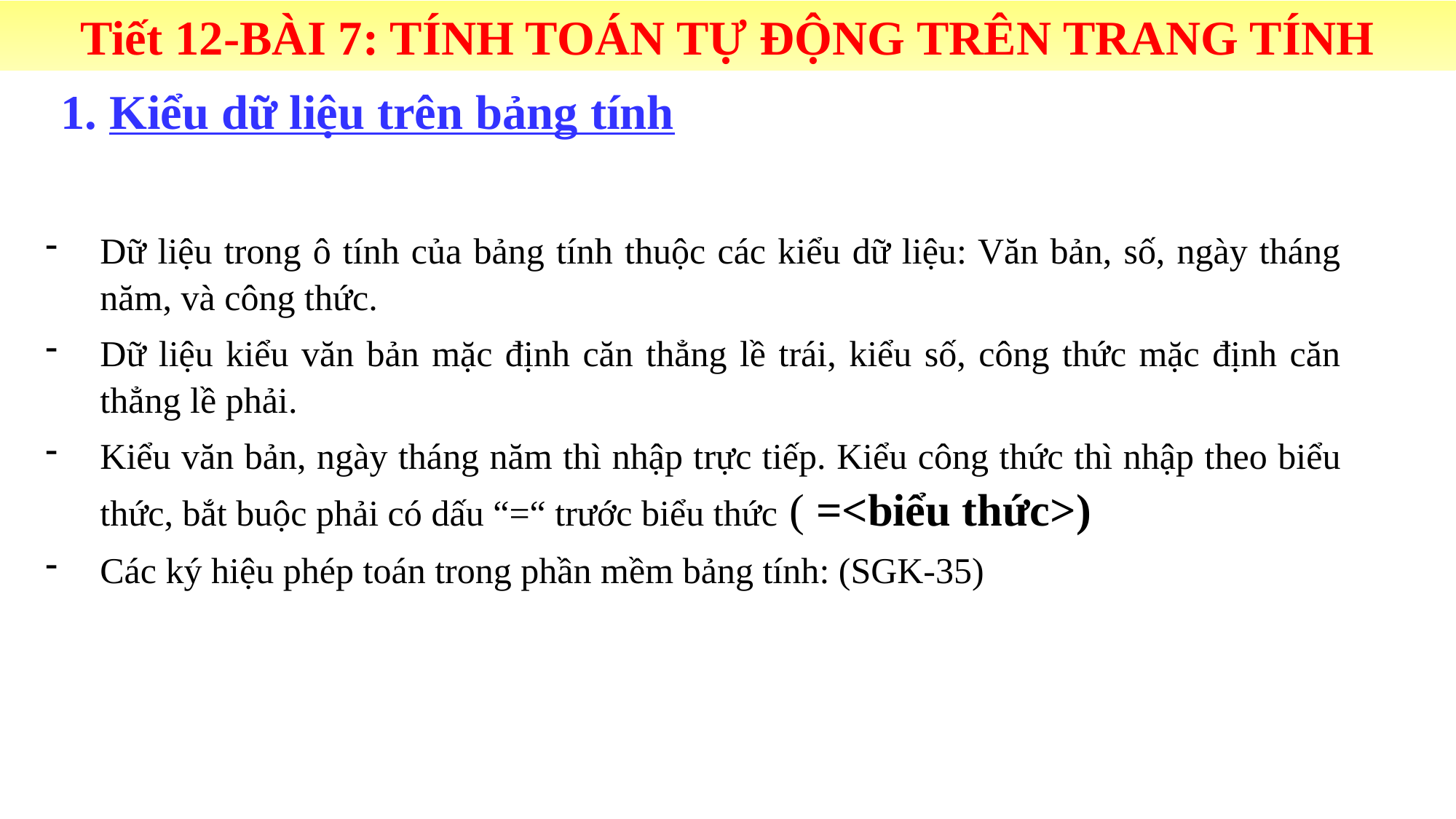

Tiết 12-BÀI 7: TÍNH TOÁN TỰ ĐỘNG TRÊN TRANG TÍNH
1. Kiểu dữ liệu trên bảng tính
Dữ liệu trong ô tính của bảng tính thuộc các kiểu dữ liệu: Văn bản, số, ngày tháng năm, và công thức.
Dữ liệu kiểu văn bản mặc định căn thẳng lề trái, kiểu số, công thức mặc định căn thẳng lề phải.
Kiểu văn bản, ngày tháng năm thì nhập trực tiếp. Kiểu công thức thì nhập theo biểu thức, bắt buộc phải có dấu “=“ trước biểu thức ( =<biểu thức>)
Các ký hiệu phép toán trong phần mềm bảng tính: (SGK-35)